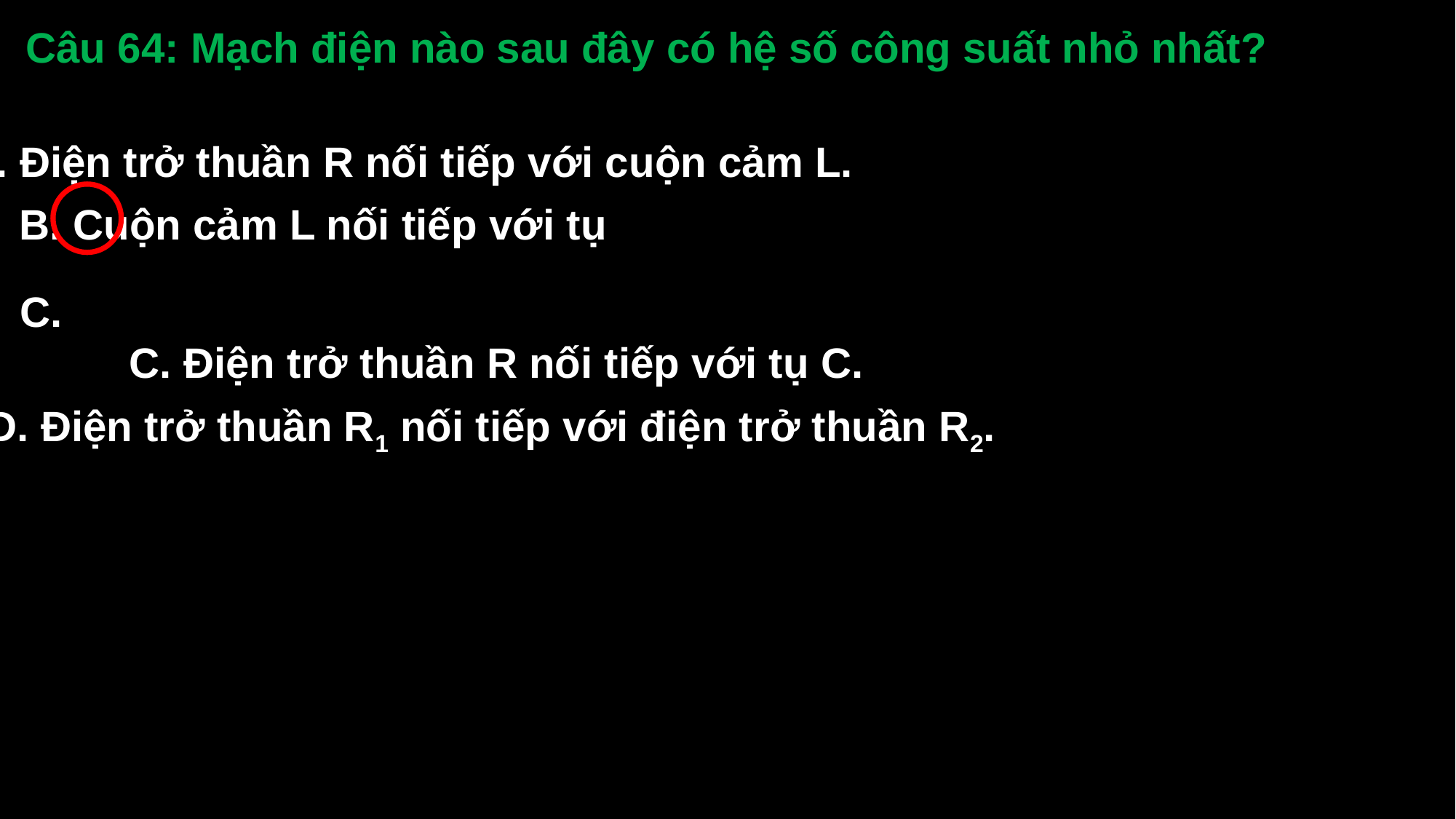

Câu 64: Mạch điện nào sau đây có hệ số công suất nhỏ nhất?

A. Điện trở thuần R nối tiếp với cuộn cảm L.

B. Cuộn cảm L nối tiếp với tụ
C.
	C. Điện trở thuần R nối tiếp với tụ C.
D. Điện trở thuần R1 nối tiếp với điện trở thuần R2.